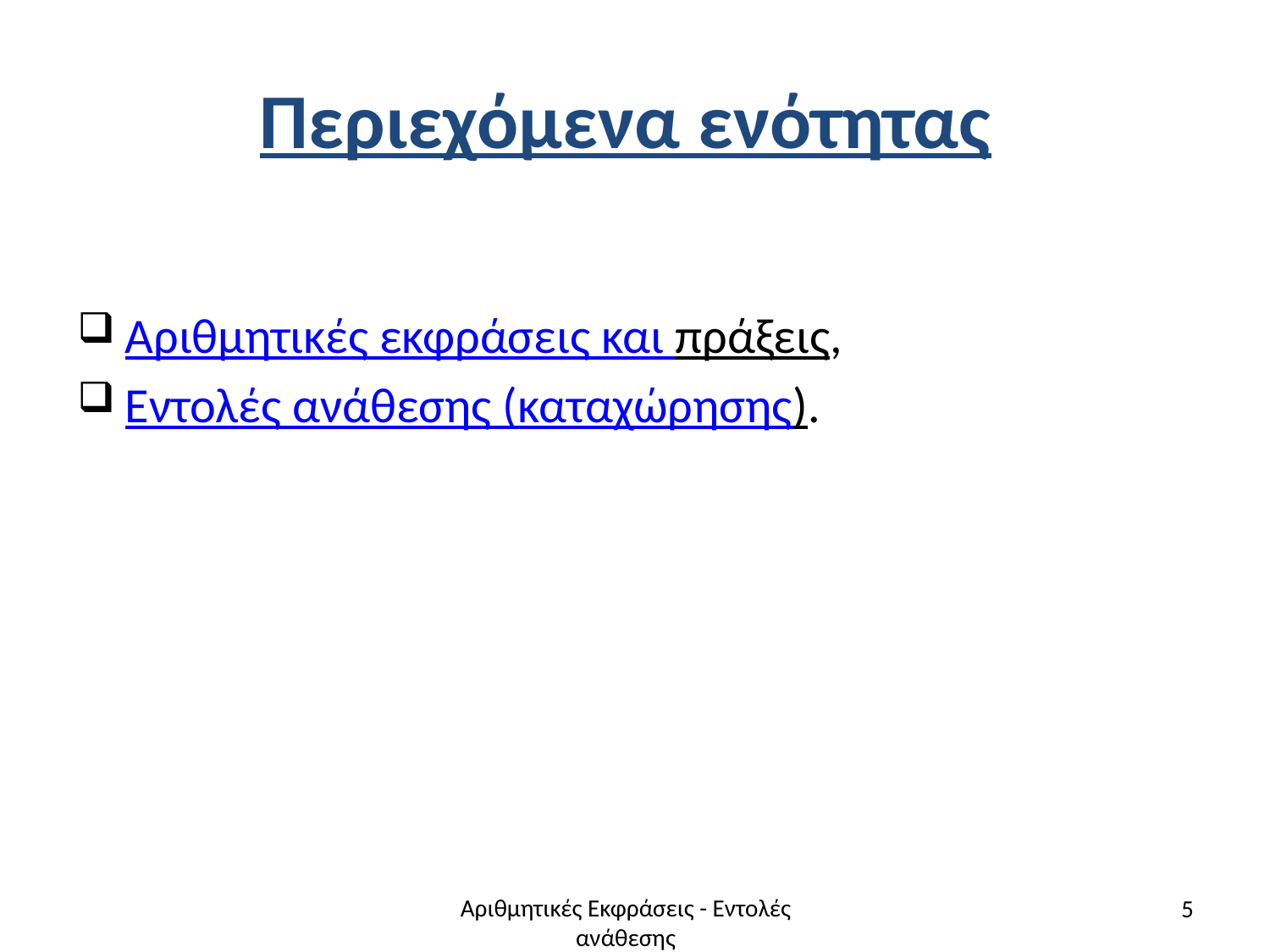

# Περιεχόμενα ενότητας
Αριθμητικές εκφράσεις και πράξεις,
Εντολές ανάθεσης (καταχώρησης).

5
Αριθμητικές Εκφράσεις - Εντολές ανάθεσης